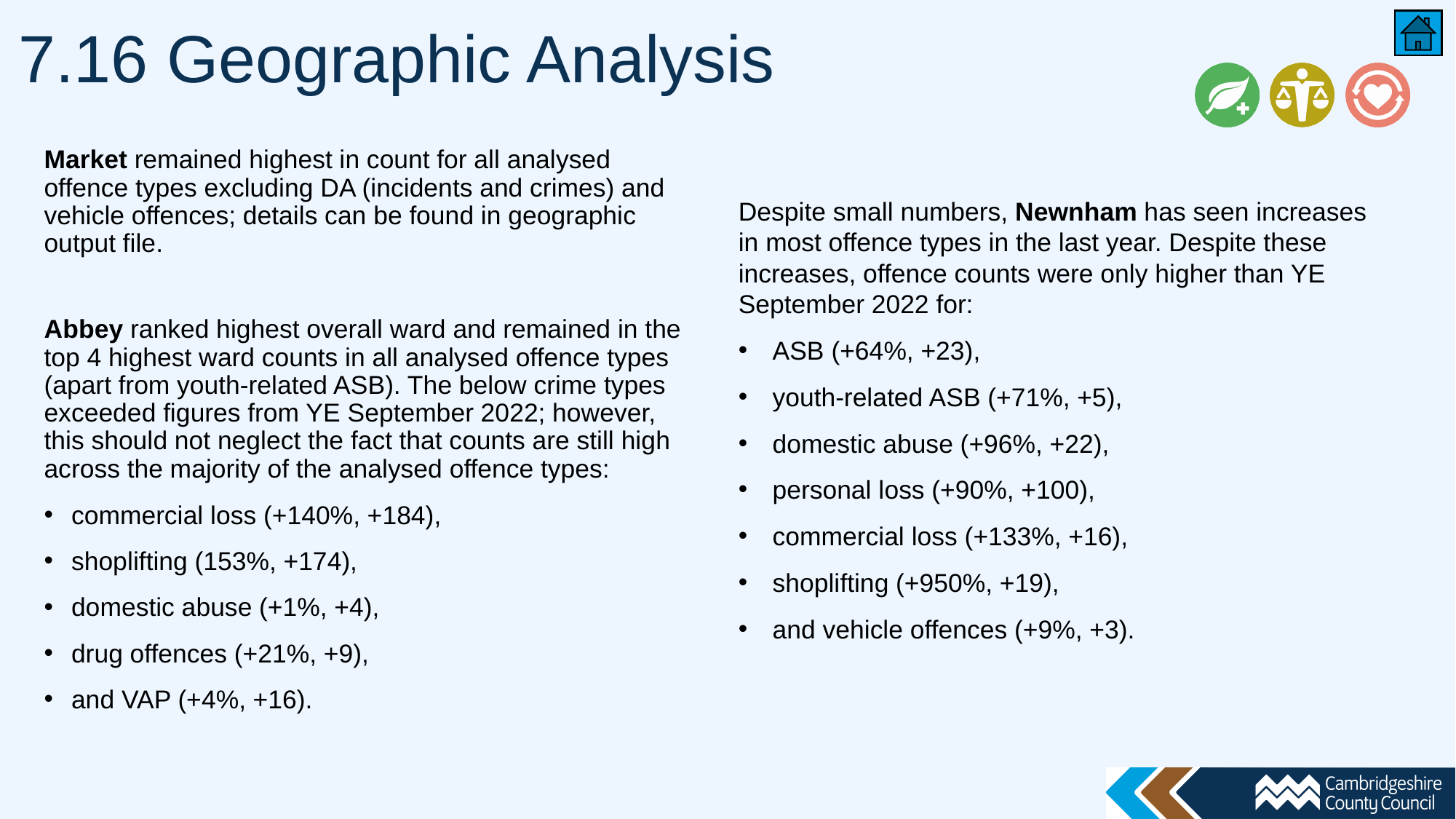

# 7.16 Geographic Analysis
Market remained highest in count for all analysed offence types excluding DA (incidents and crimes) and vehicle offences; details can be found in geographic output file.

Abbey ranked highest overall ward and remained in the top 4 highest ward counts in all analysed offence types (apart from youth-related ASB). The below crime types exceeded figures from YE September 2022; however, this should not neglect the fact that counts are still high across the majority of the analysed offence types:
commercial loss (+140%, +184),
shoplifting (153%, +174),
domestic abuse (+1%, +4),
drug offences (+21%, +9),
and VAP (+4%, +16).
Despite small numbers, Newnham has seen increases in most offence types in the last year. Despite these increases, offence counts were only higher than YE September 2022 for:
ASB (+64%, +23),
youth-related ASB (+71%, +5),
domestic abuse (+96%, +22),
personal loss (+90%, +100),
commercial loss (+133%, +16),
shoplifting (+950%, +19),
and vehicle offences (+9%, +3).